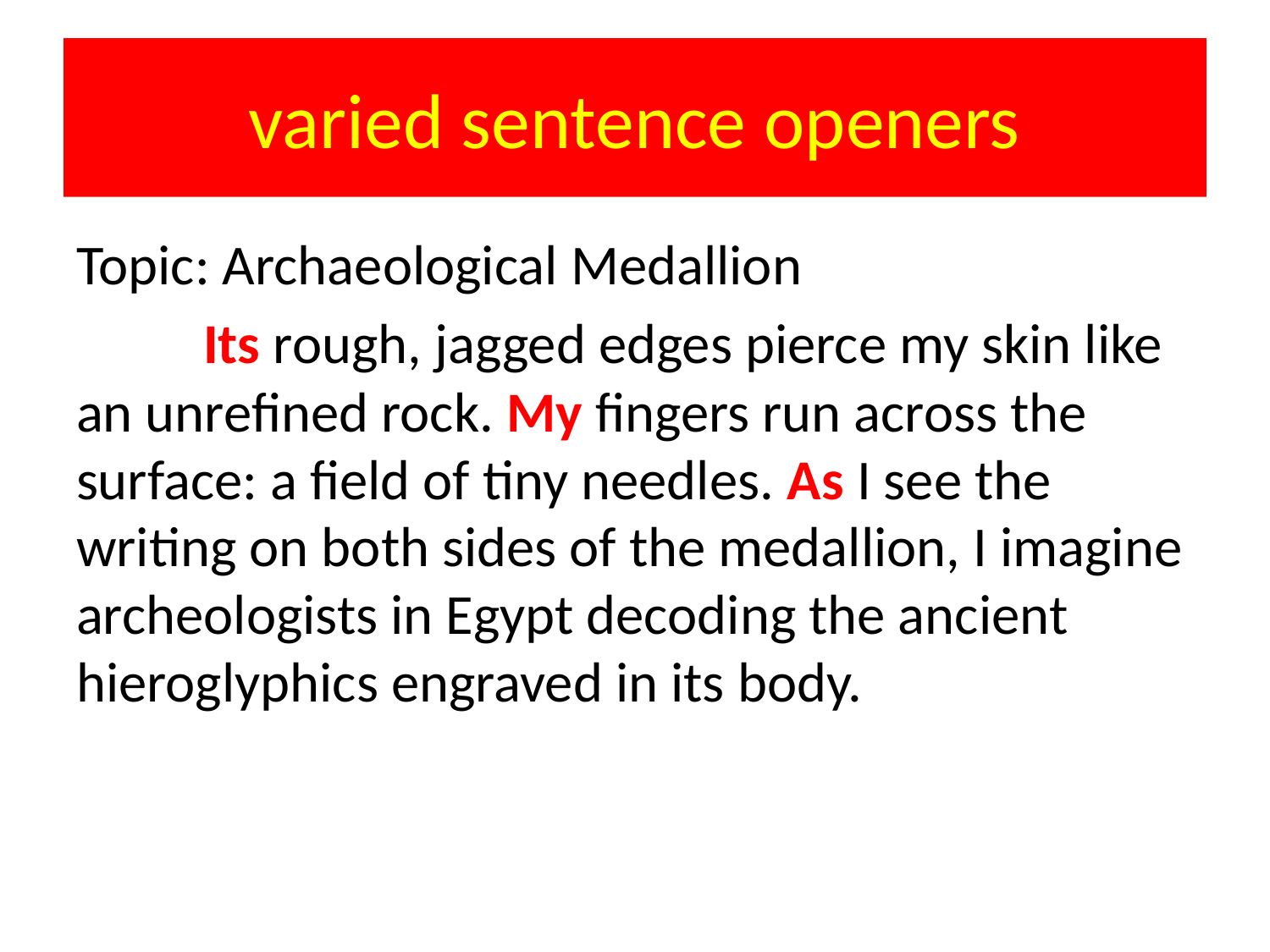

# varied sentence openers
Topic: Archaeological Medallion
	Its rough, jagged edges pierce my skin like an unrefined rock. My fingers run across the surface: a field of tiny needles. As I see the writing on both sides of the medallion, I imagine archeologists in Egypt decoding the ancient hieroglyphics engraved in its body.